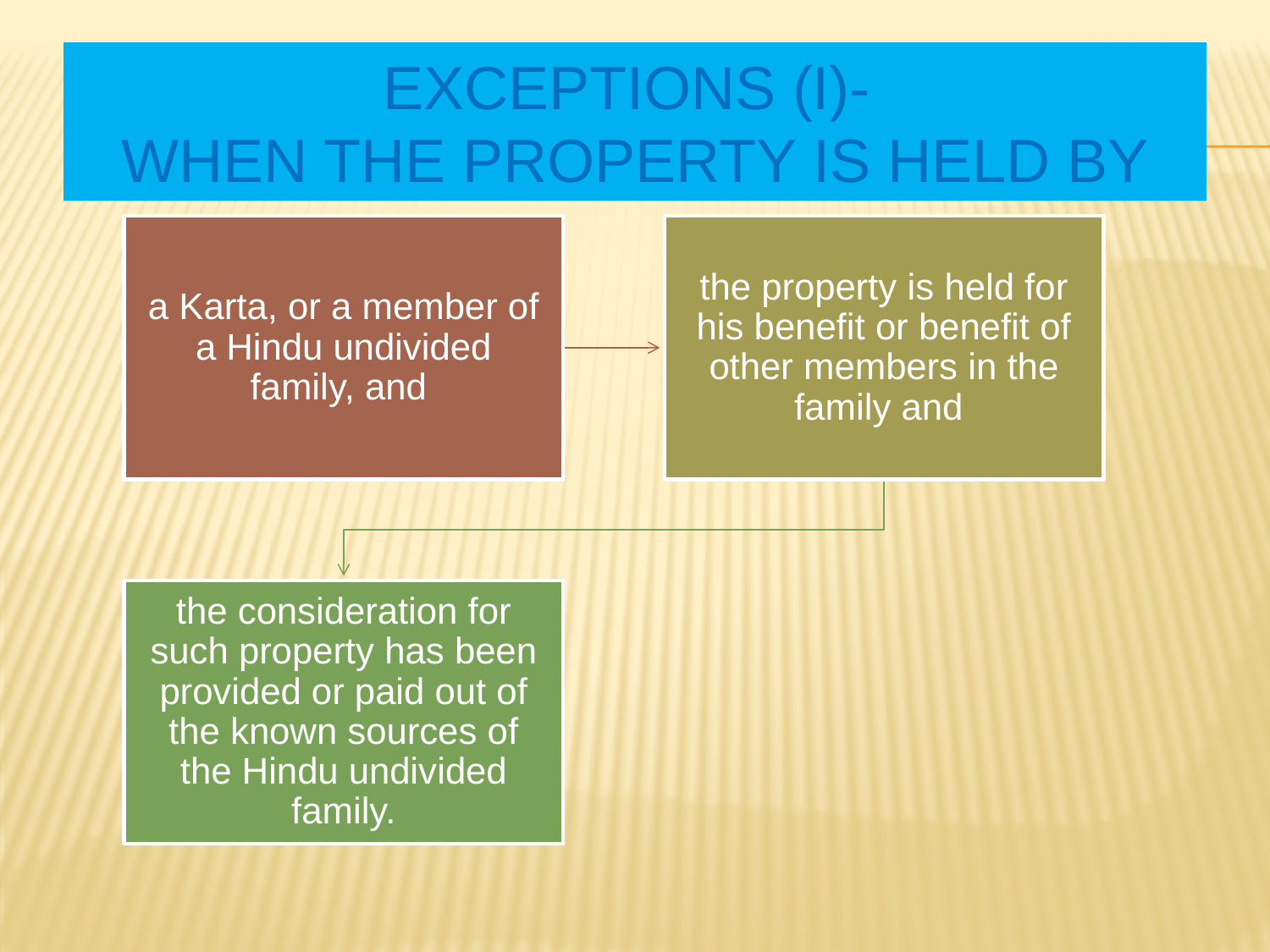

# Exceptions (i)- When the property is held by

a Karta, or a member of a Hindu undivided family, and

the property is held for his benefit or benefit of other members in the family and
the consideration for such property has been provided or paid out of the known sources of the Hindu undivided family.